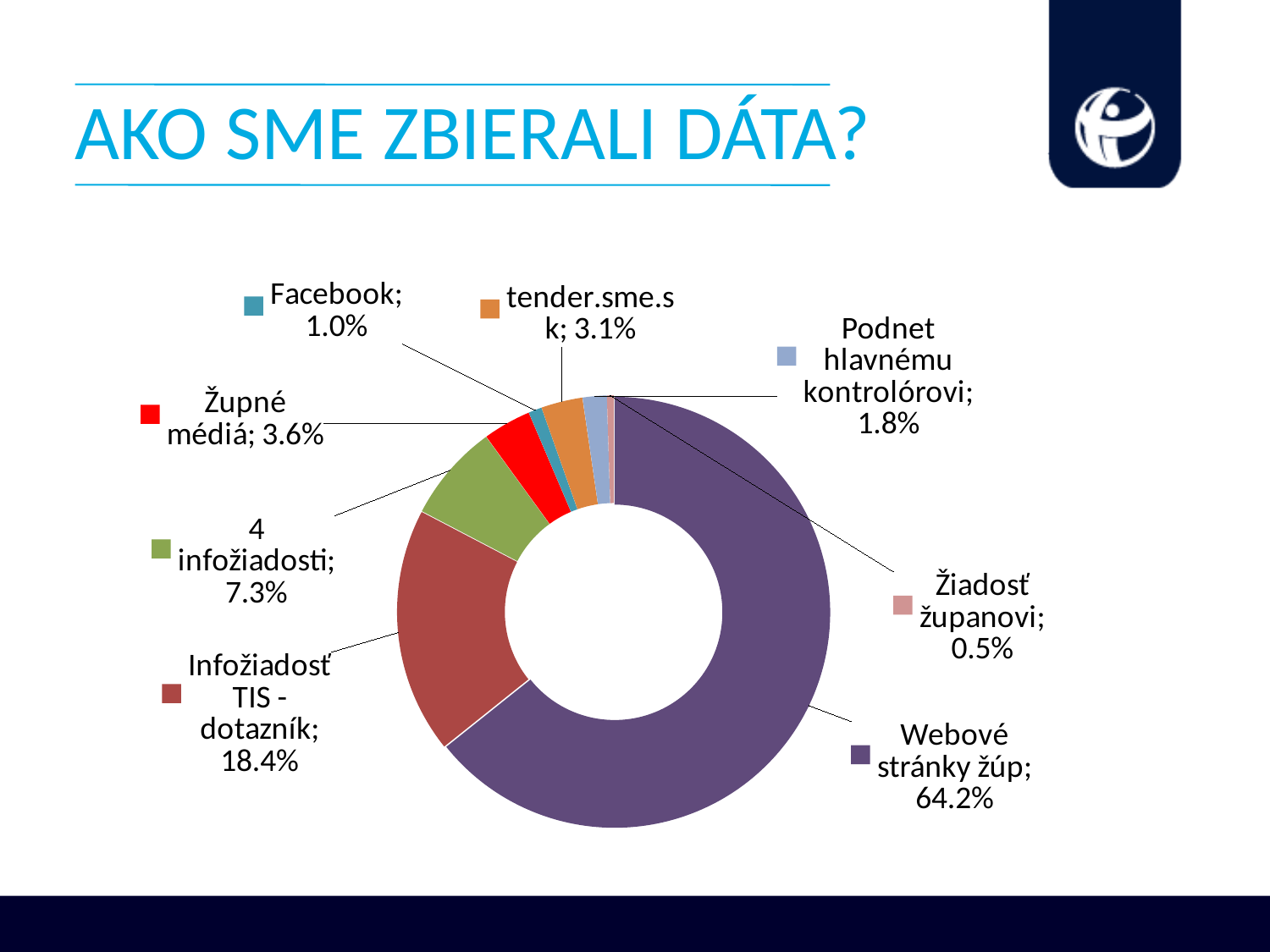

# AKO SME ZBIERALI DÁTA?

### Chart

| Category | Sales |
|---|---|
| Webové stránky žúp | 0.6420000000000009 |
| Infožiadosť TIS - dotazník | 0.1840000000000002 |
| 4 infožiadosti | 0.07300000000000006 |
| Župné médiá | 0.03600000000000004 |
| Facebook | 0.010000000000000012 |
| ÚVO | 0.03100000000000005 |
| Podnet hlavnému kontrolórovi | 0.018000000000000026 |
| Žiadosť županovi | 0.005000000000000006 |